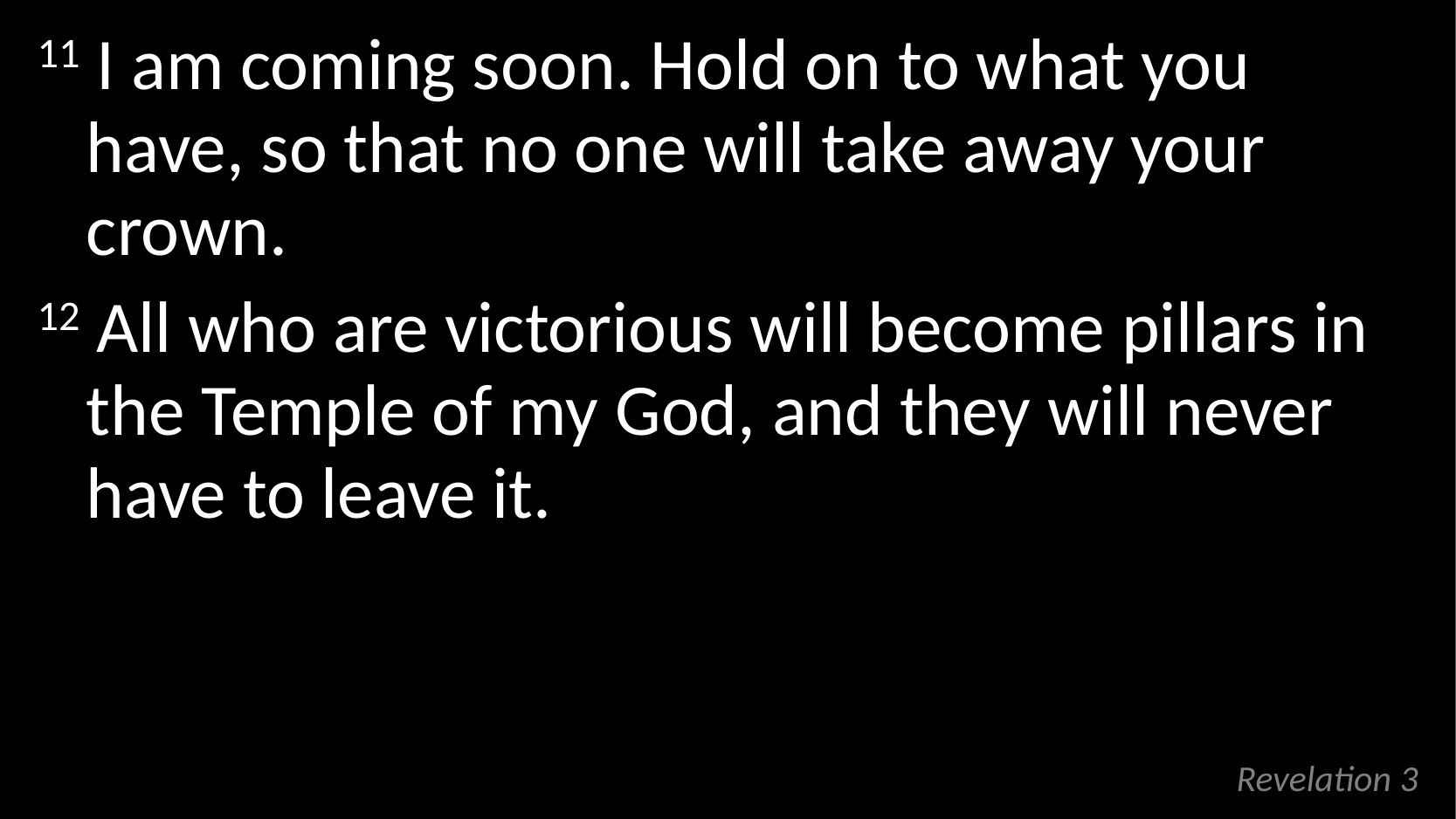

11 I am coming soon. Hold on to what you have, so that no one will take away your crown.
12 All who are victorious will become pillars in the Temple of my God, and they will never have to leave it.
# Revelation 3